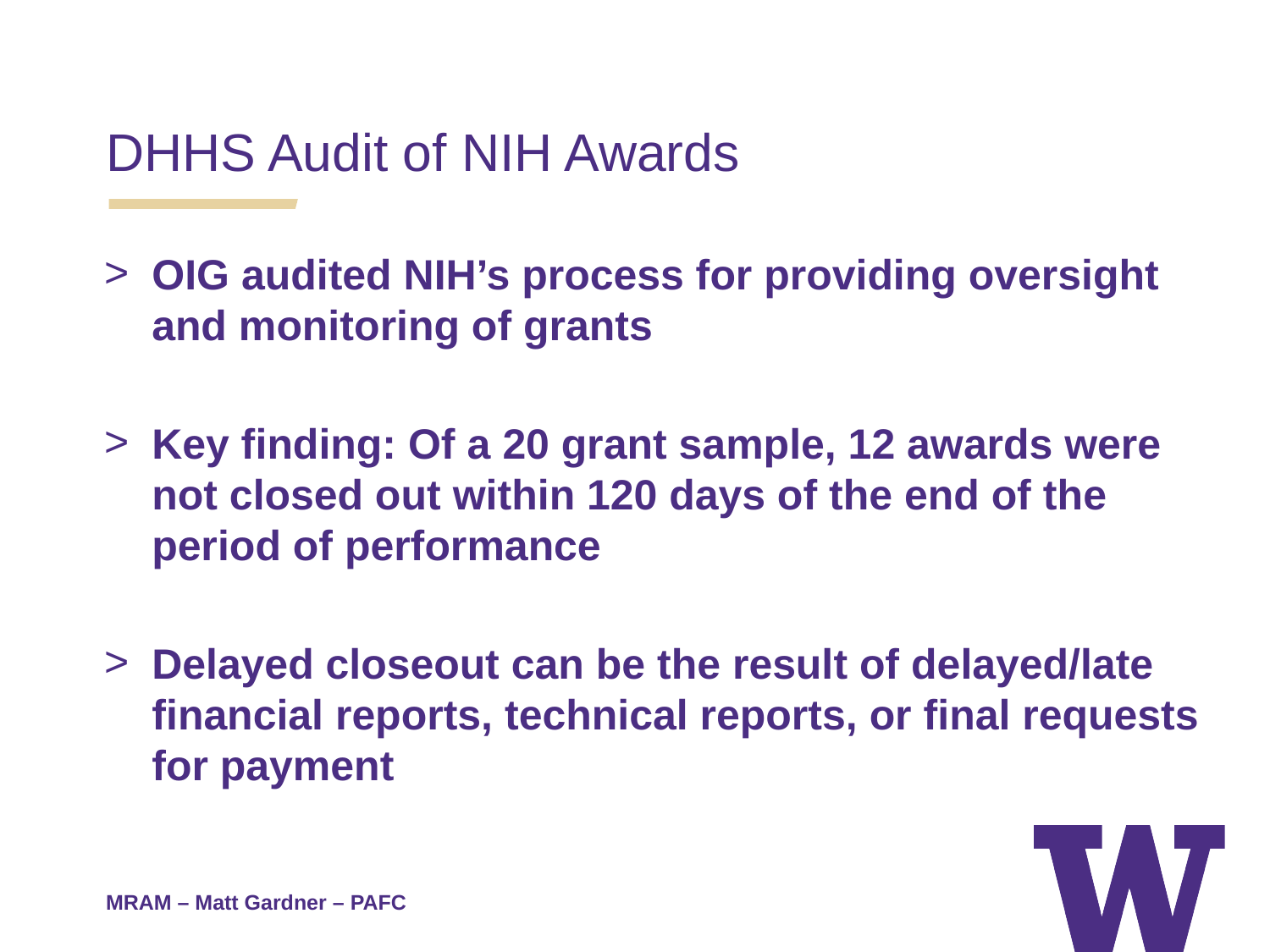

DHHS Audit of NIH Awards
OIG audited NIH’s process for providing oversight and monitoring of grants

Key finding: Of a 20 grant sample, 12 awards were not closed out within 120 days of the end of the period of performance

Delayed closeout can be the result of delayed/late financial reports, technical reports, or final requests for payment
MRAM – Matt Gardner – PAFC